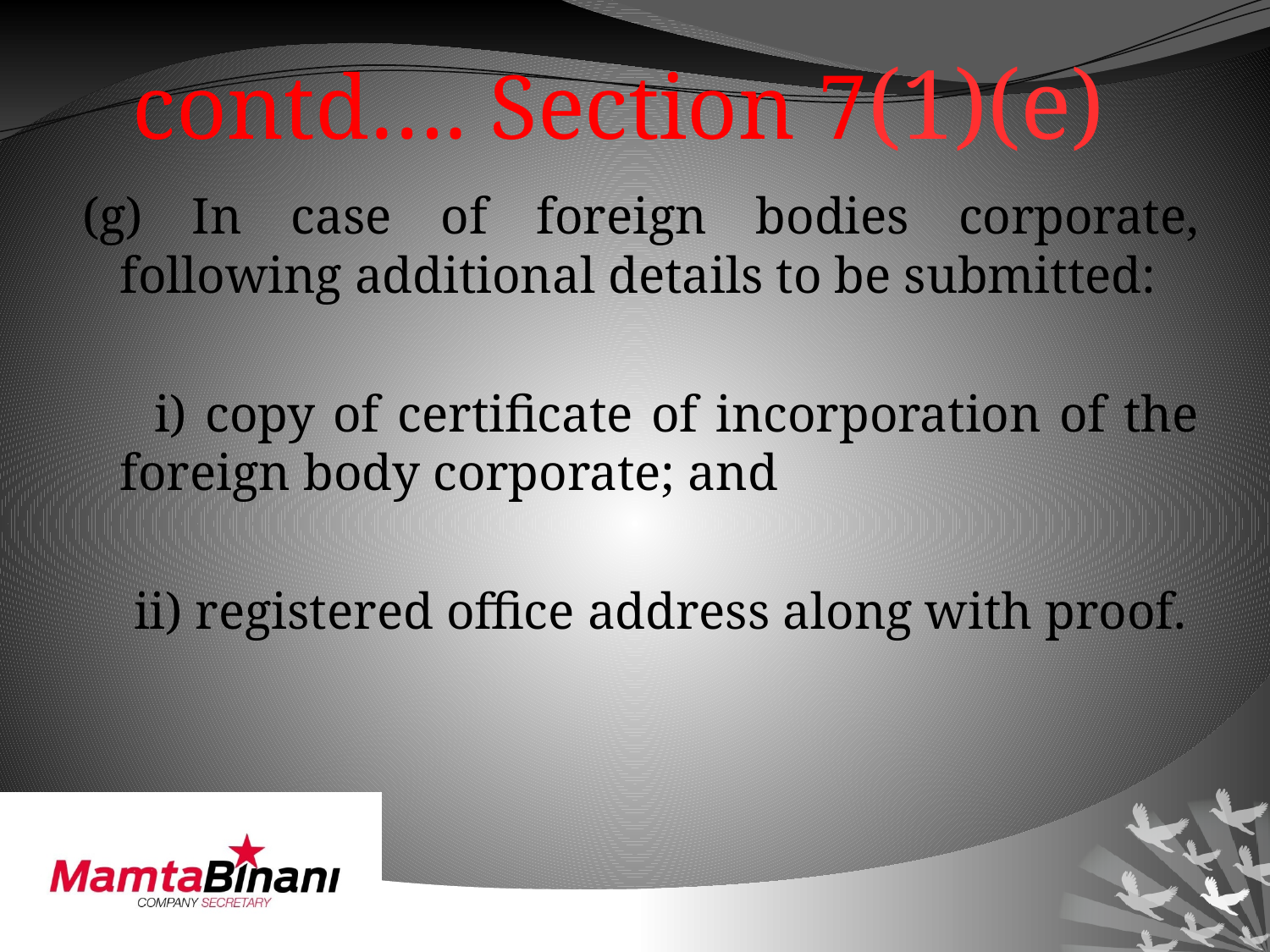

# contd…. Section 7(1)(e)
(g) In case of foreign bodies corporate, following additional details to be submitted:

    i) copy of certificate of incorporation of the foreign body corporate; and

    ii) registered office address along with proof.